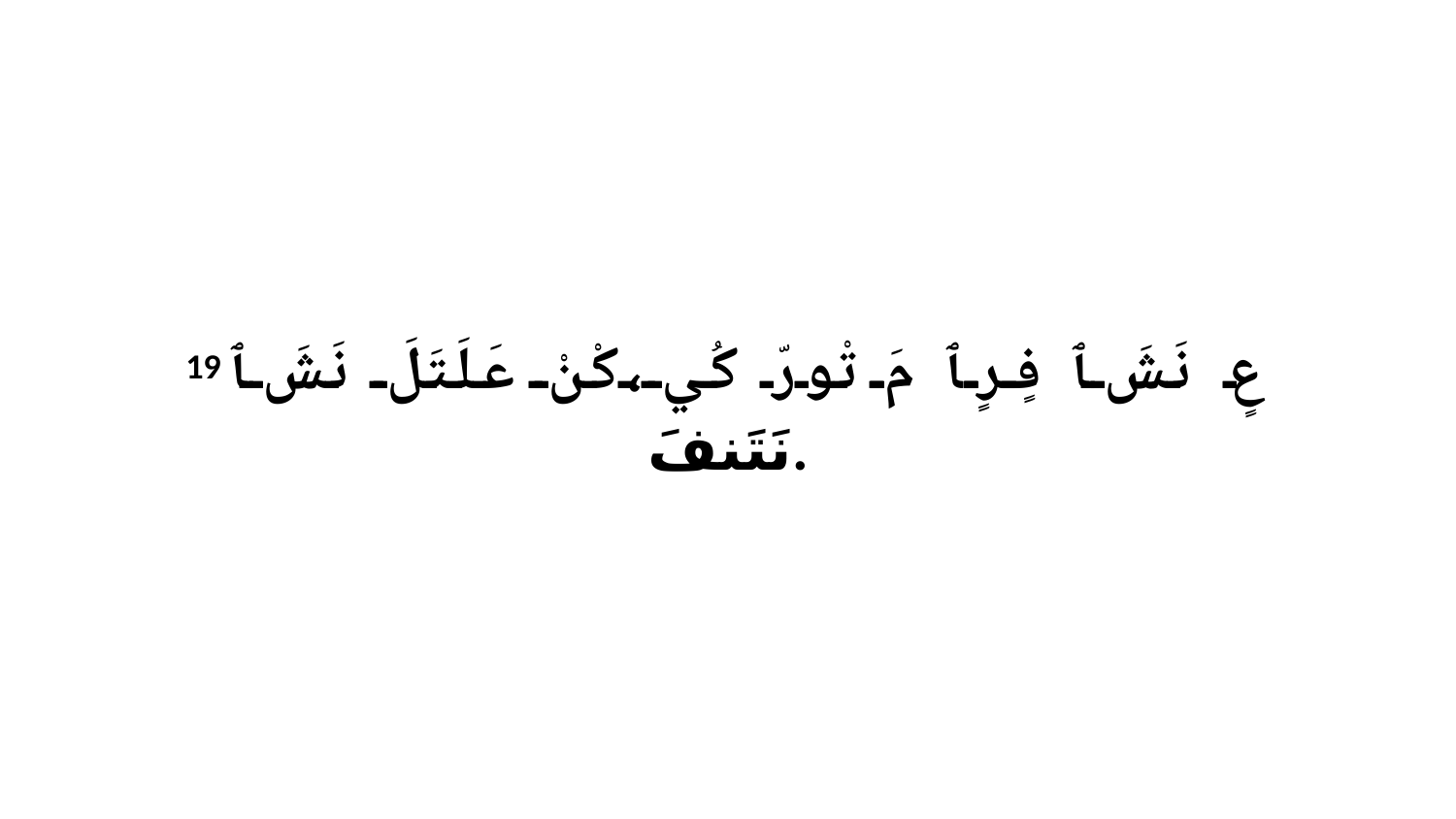

19 عٍ نَشَ ﭑ فٍرٍ ﭑ مَ تْورّ كُي،كْنْ عَلَتَلَ نَشَ ﭑ نَتَنفَ.